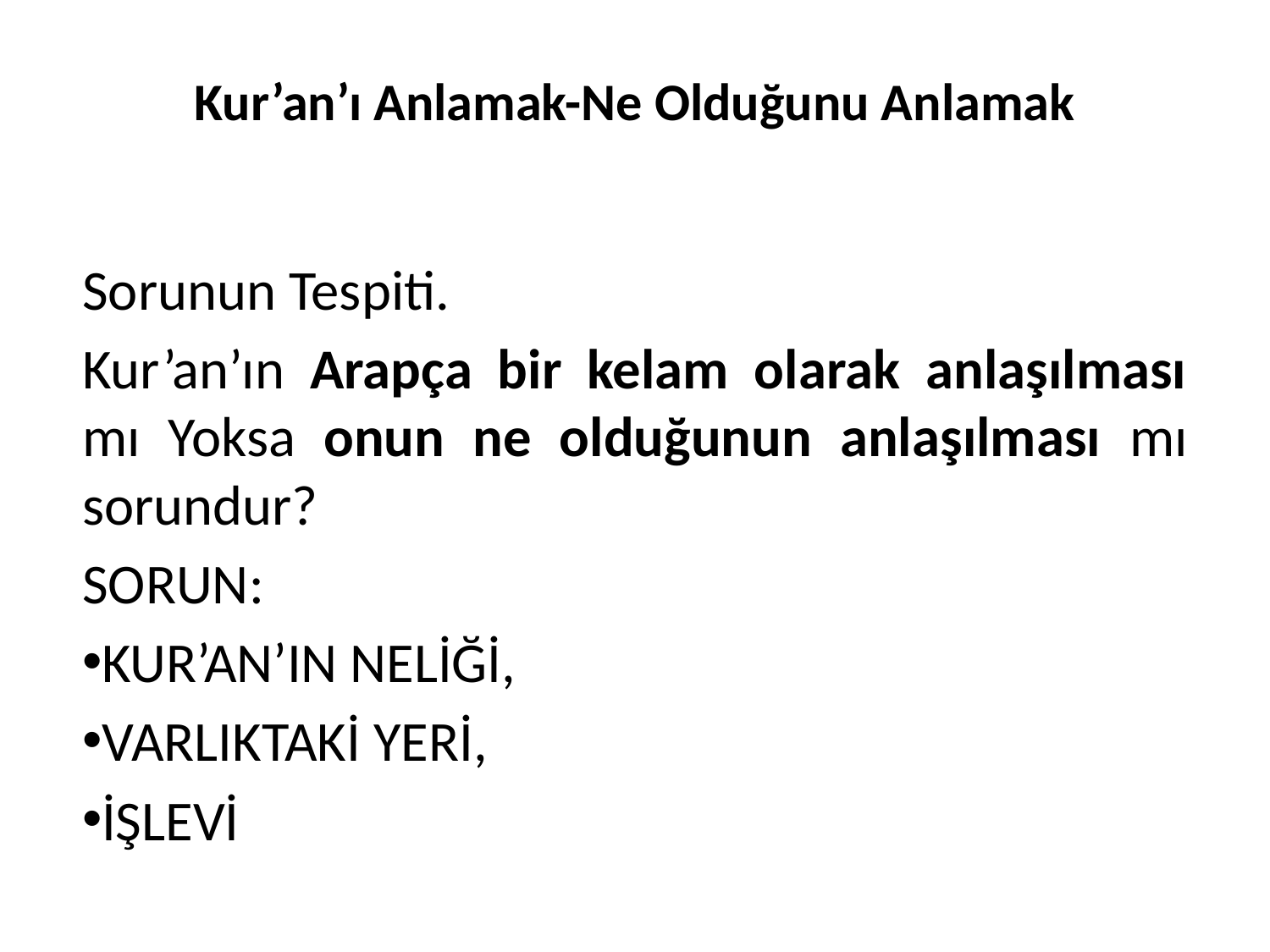

# Kur’an’ı Anlamak-Ne Olduğunu Anlamak

Sorunun Tespiti.
Kur’an’ın Arapça bir kelam olarak anlaşılması mı Yoksa onun ne olduğunun anlaşılması mı sorundur?
SORUN:
KUR’AN’IN NELİĞİ,
VARLIKTAKİ YERİ,
İŞLEVİ